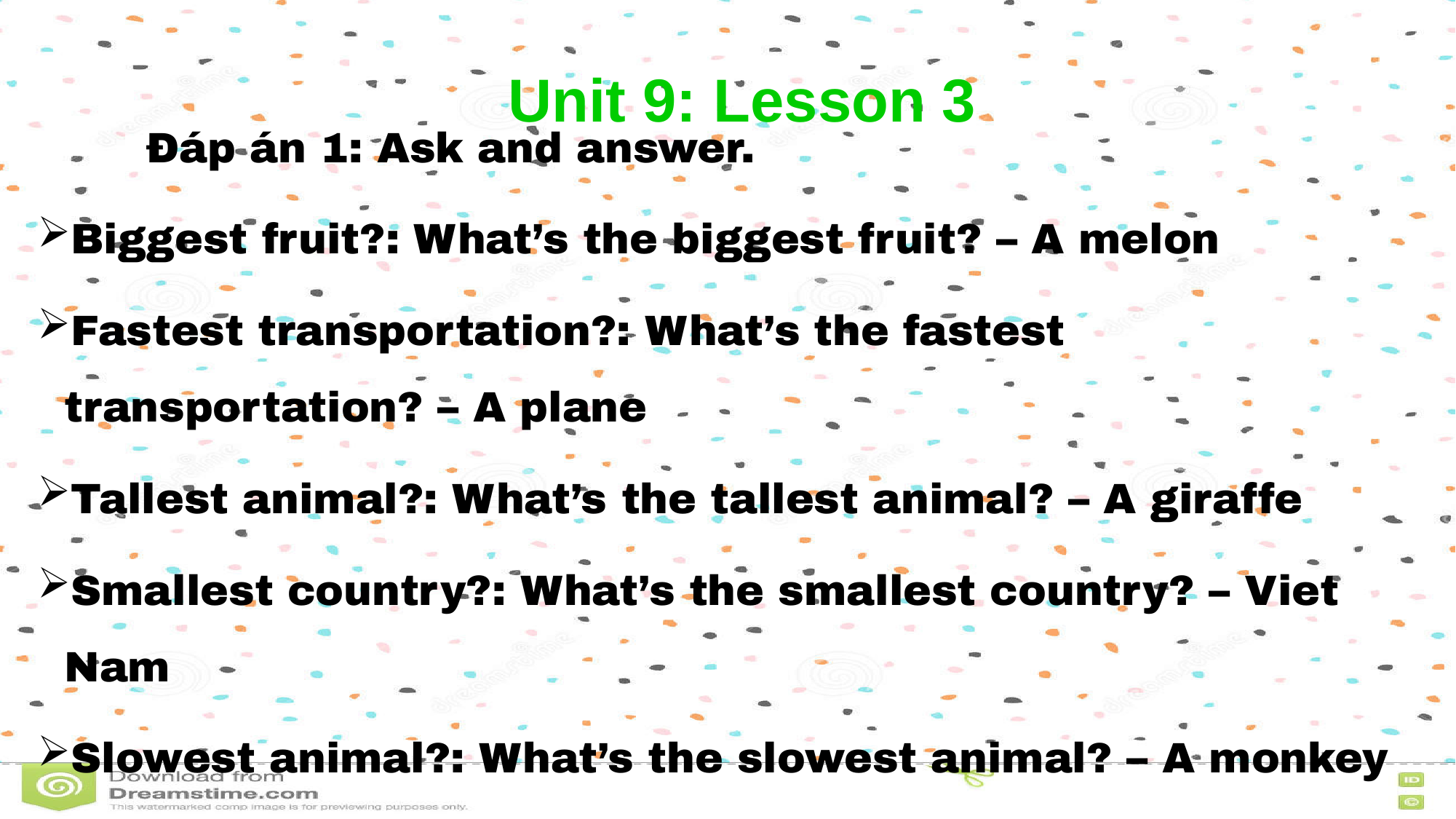

Unit 9: Lesson 3
	Đáp án 1: Ask and answer.
Biggest fruit?: What’s the biggest fruit? – A melon
Fastest transportation?: What’s the fastest transportation? – A plane
Tallest animal?: What’s the tallest animal? – A giraffe
Smallest country?: What’s the smallest country? – Viet Nam
Slowest animal?: What’s the slowest animal? – A monkey